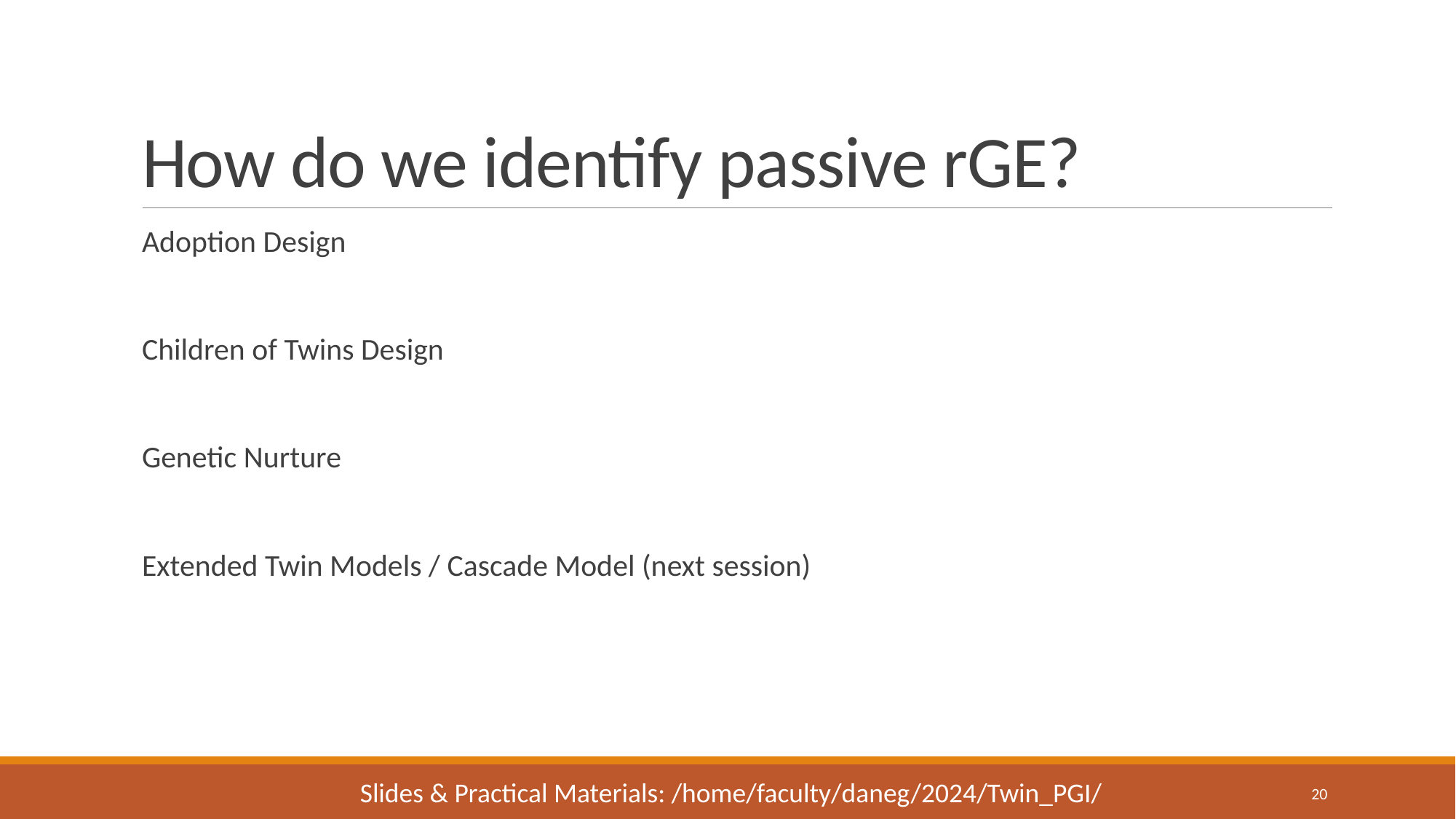

# How do we identify passive rGE?
Adoption Design

Children of Twins Design

Genetic Nurture

Extended Twin Models / Cascade Model (next session)

Slides & Practical Materials: /home/faculty/daneg/2024/Twin_PGI/
20